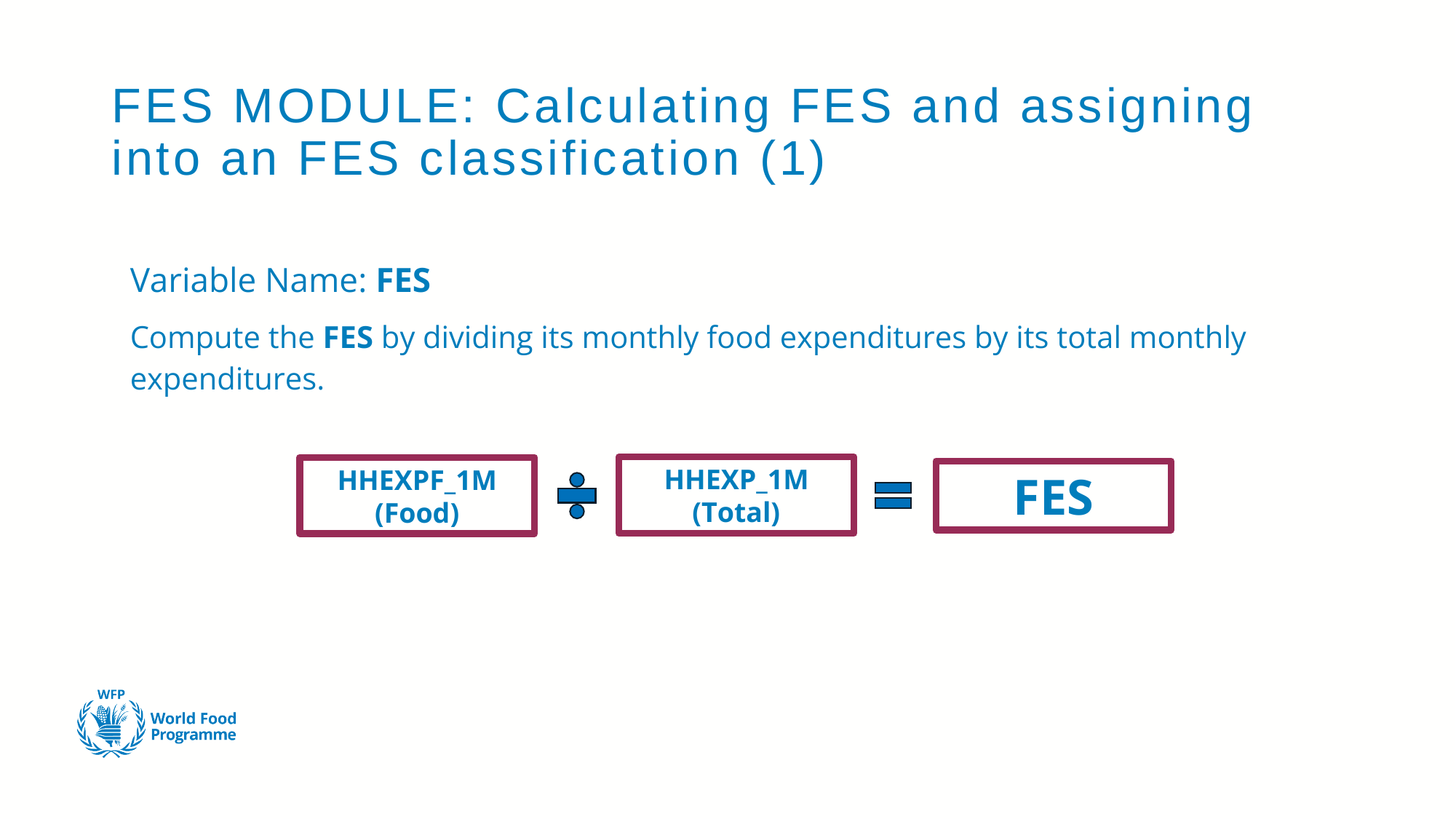

# FES MODULE: Calculating FES and assigning into an FES classification (1)
Variable Name: FES
Compute the FES by dividing its monthly food expenditures by its total monthly expenditures.
HHEXP_1M
(Total)
HHEXPF_1M
(Food)
FES